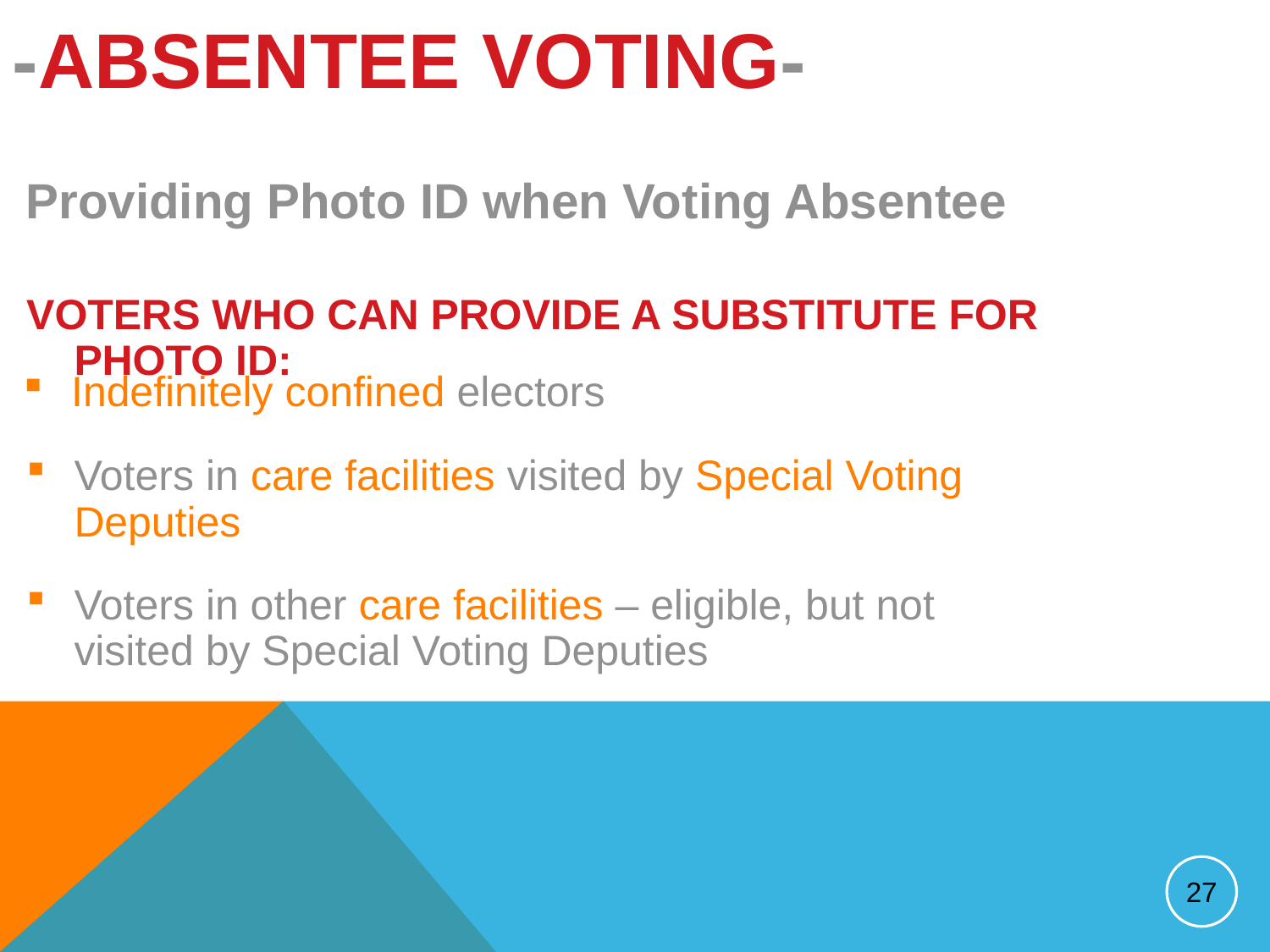

-ABSENTEE VOTING-
Providing Photo ID when Voting Absentee
VOTERS WHO CAN PROVIDE A SUBSTITUTE FOR PHOTO ID:

Indefinitely confined electors
Voters in care facilities visited by Special Voting Deputies
Voters in other care facilities – eligible, but not visited by Special Voting Deputies
27